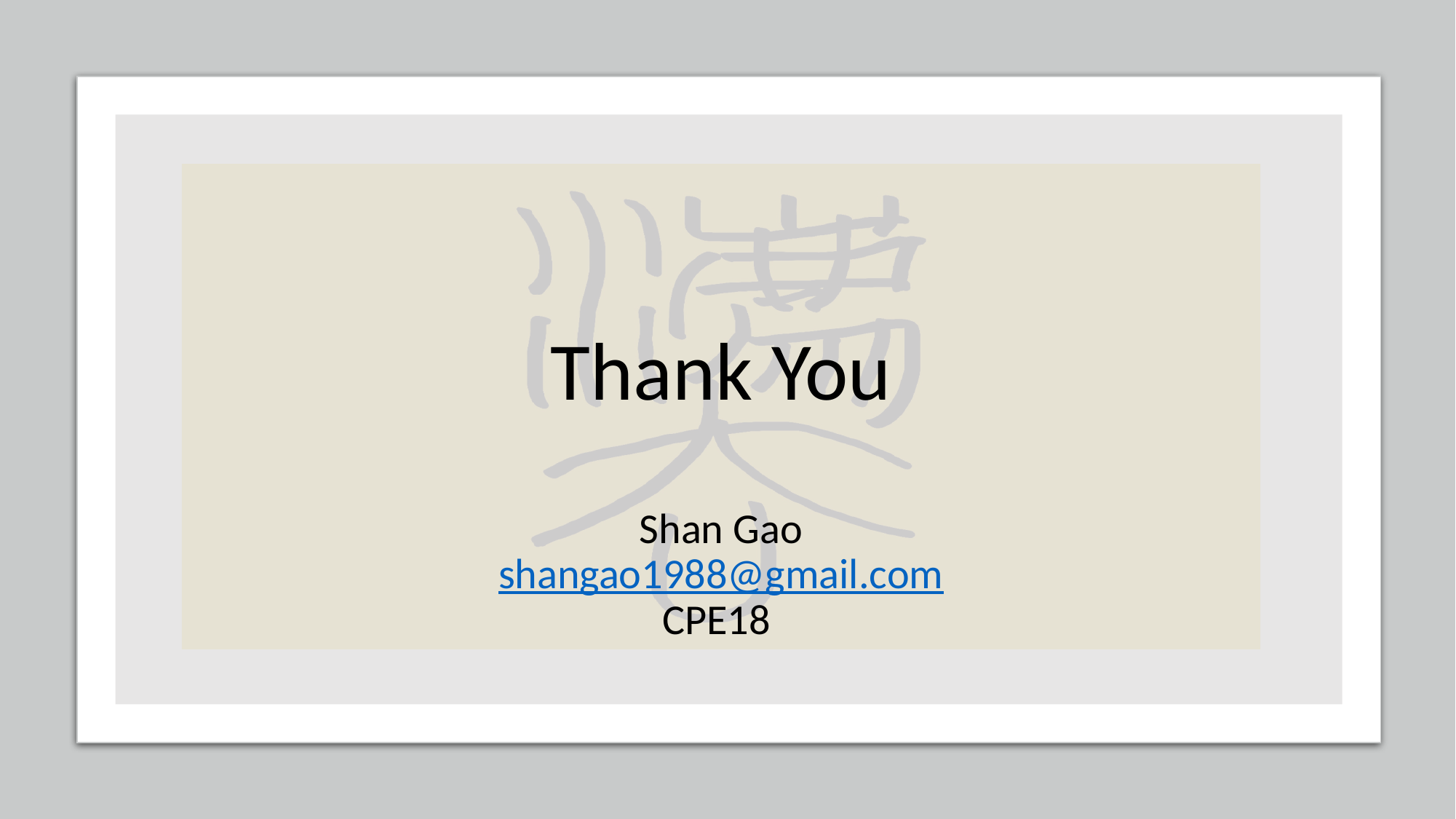

# Thank You Shan Gao shangao1988@gmail.com CPE18